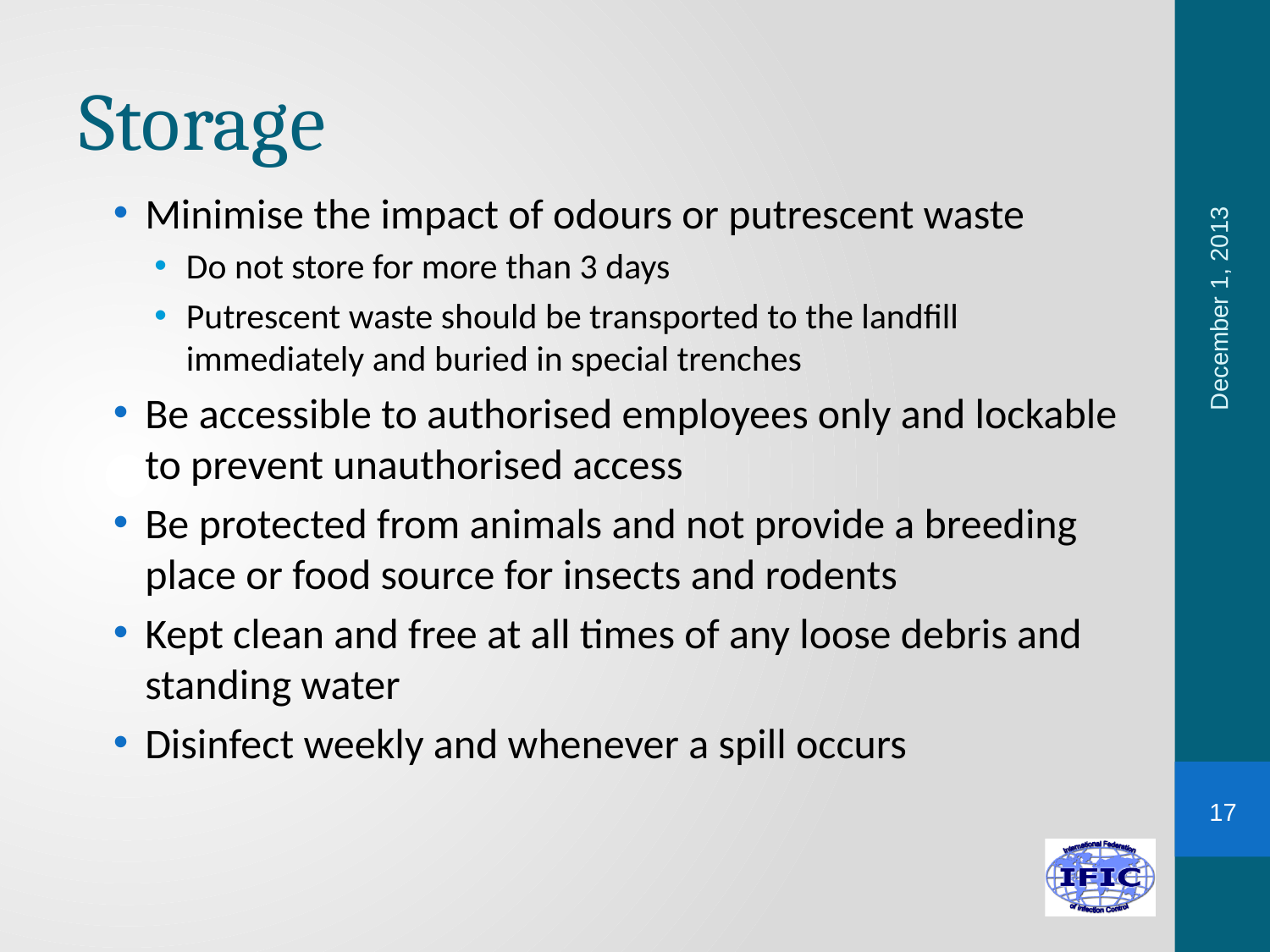

# Storage
Minimise the impact of odours or putrescent waste
Do not store for more than 3 days
Putrescent waste should be transported to the landfill immediately and buried in special trenches
Be accessible to authorised employees only and lockable to prevent unauthorised access
Be protected from animals and not provide a breeding place or food source for insects and rodents
Kept clean and free at all times of any loose debris and standing water
Disinfect weekly and whenever a spill occurs
December 1, 2013
17